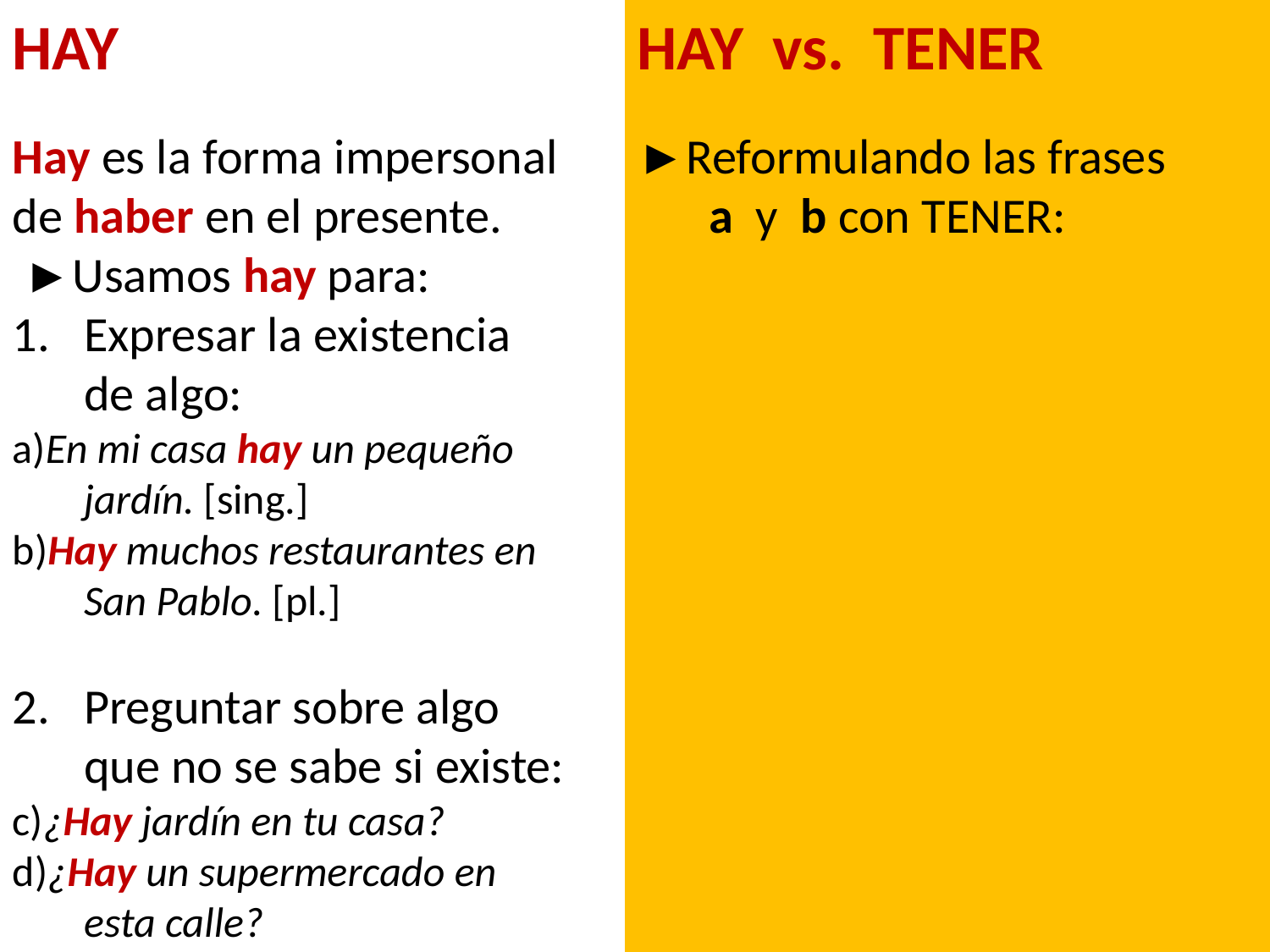

HAY

Hay es la forma impersonal de haber en el presente.
 ►Usamos hay para:
Expresar la existencia de algo:
a)En mi casa hay un pequeño jardín. [sing.]
b)Hay muchos restaurantes en San Pablo. [pl.]

Preguntar sobre algo que no se sabe si existe:
c)¿Hay jardín en tu casa?
d)¿Hay un supermercado en esta calle?

HAY  vs.  TENER

►Reformulando las frases a  y  b con TENER: